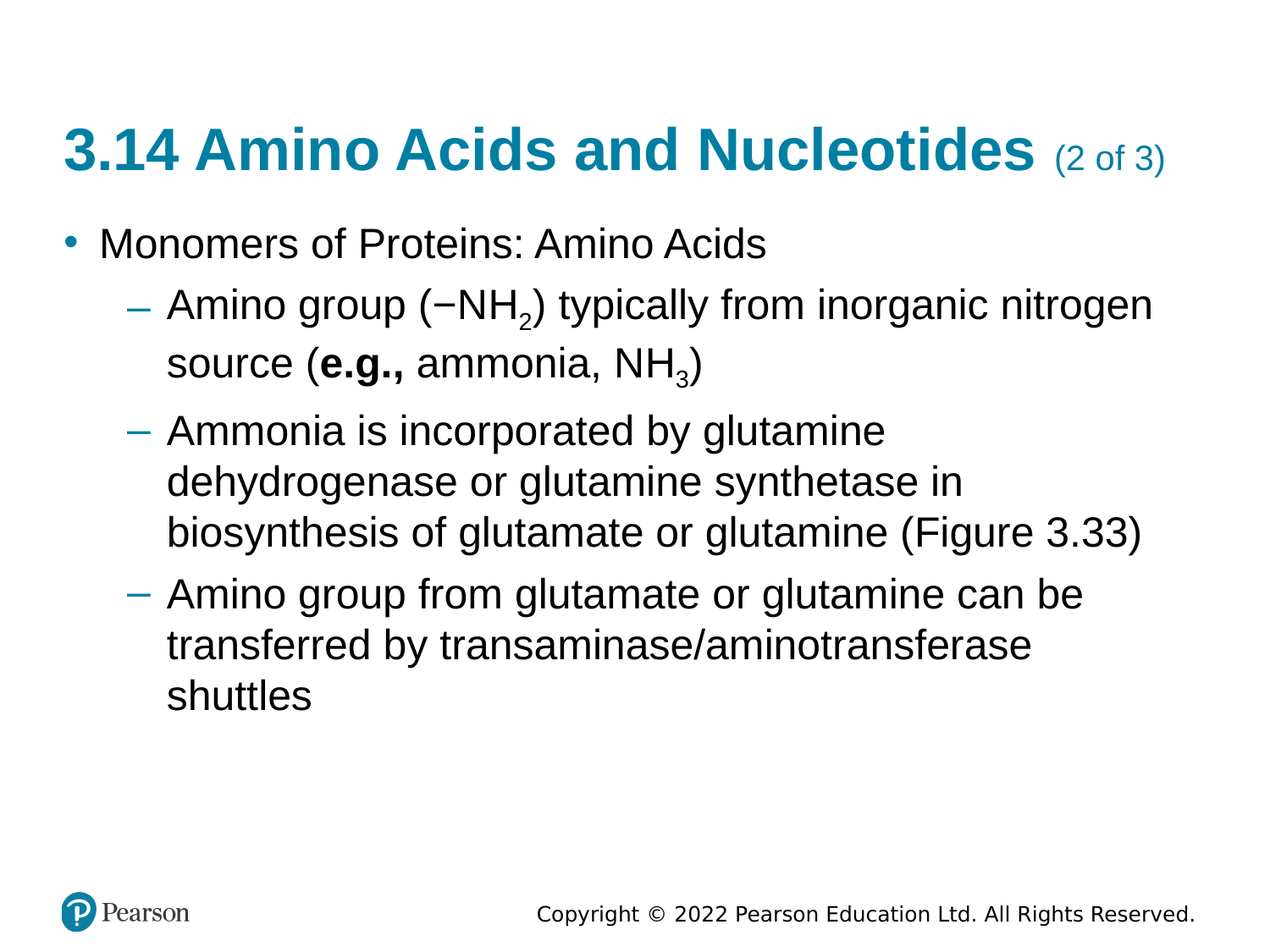

# 3.14 Amino Acids and Nucleotides (2 of 3)
Monomers of Proteins: Amino Acids
Amino group (−N H2) typically from inorganic nitrogen source (e.g., ammonia, N H3)
Ammonia is incorporated by glutamine dehydrogenase or glutamine synthetase in biosynthesis of glutamate or glutamine (Figure 3.33)
Amino group from glutamate or glutamine can be transferred by transaminase/aminotransferase shuttles